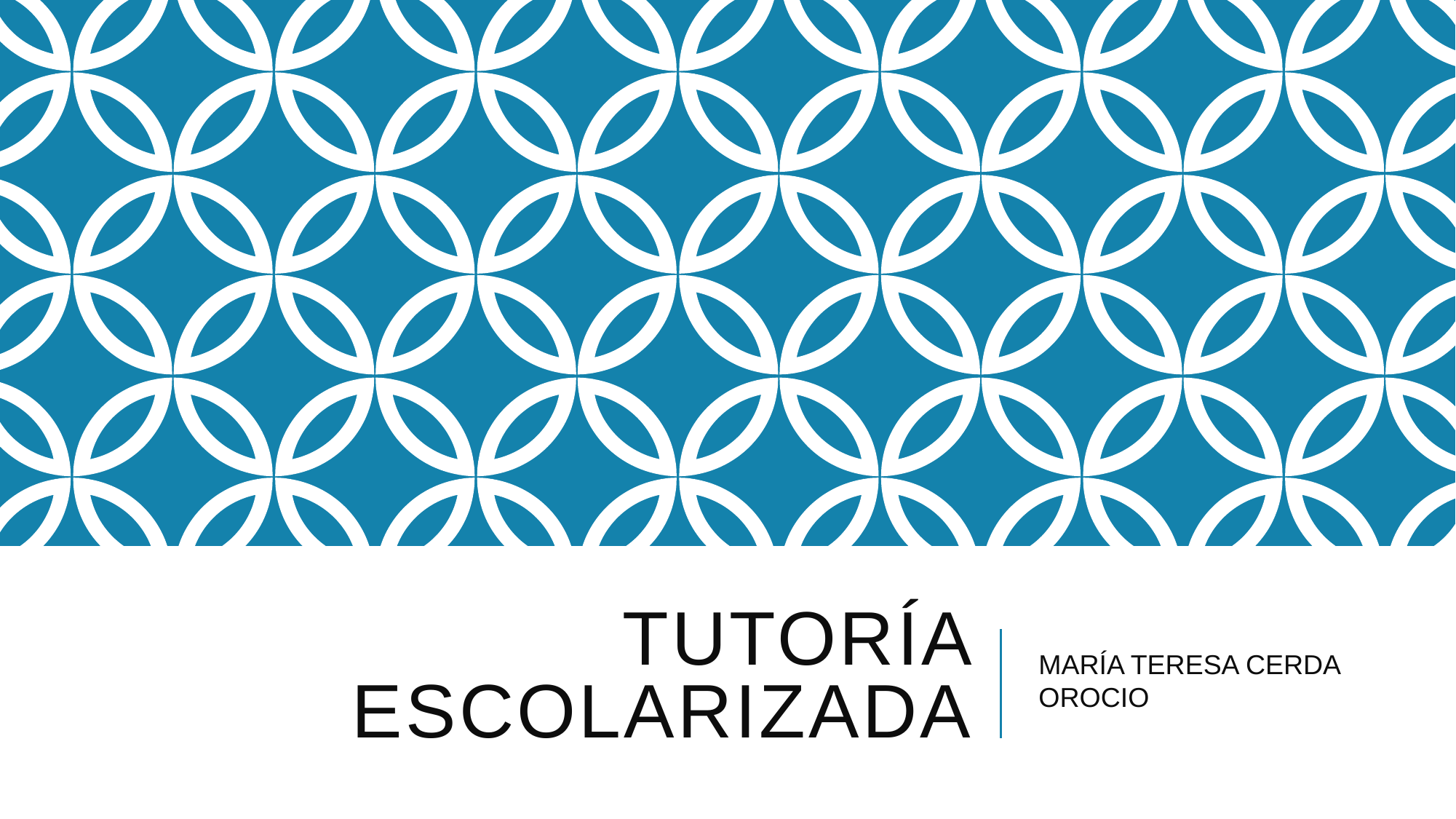

# TUTORÍA ESCOLARIZADA
MARÍA TERESA CERDA OROCIO